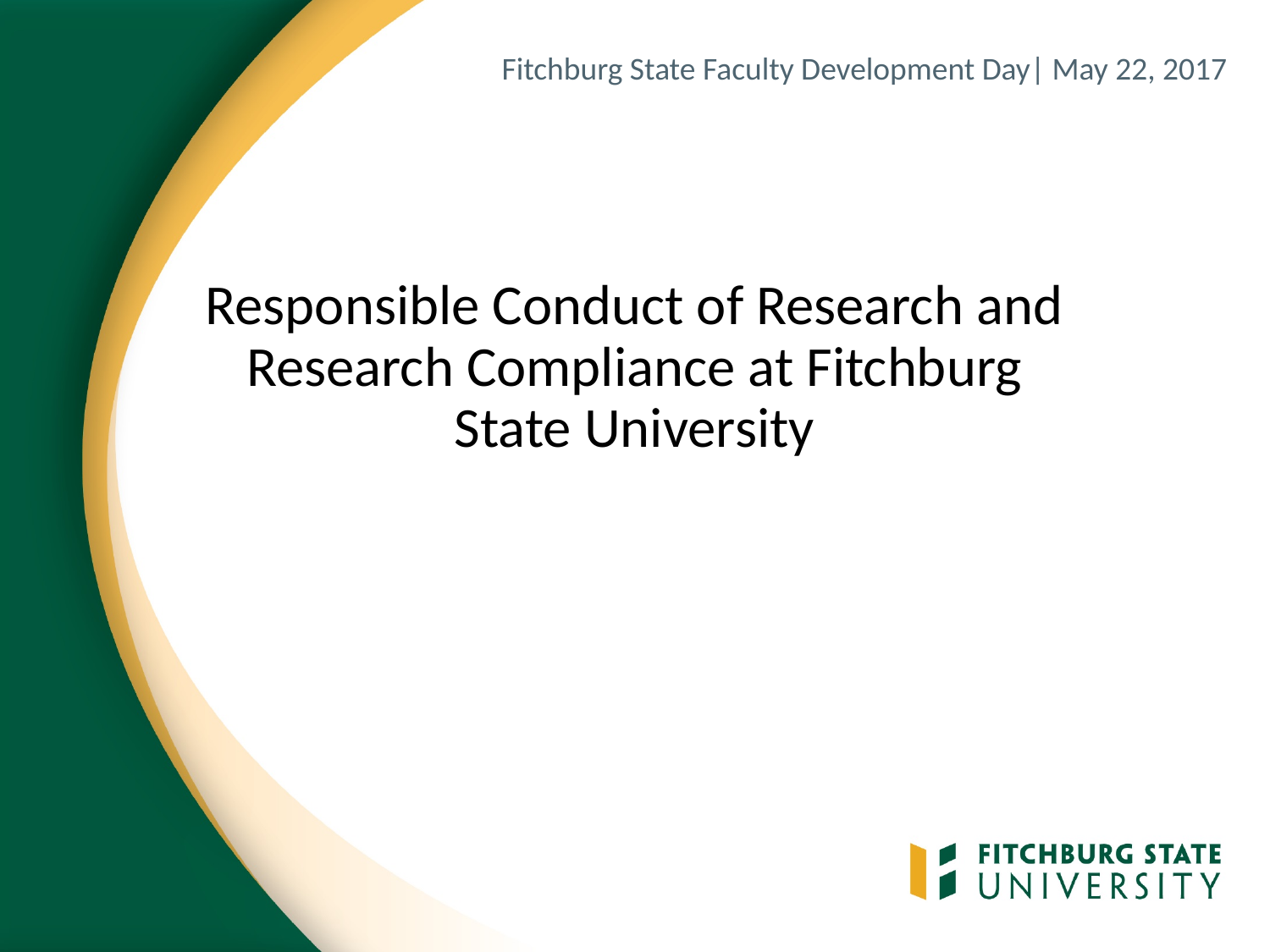

Fitchburg State Faculty Development Day| May 22, 2017
Responsible Conduct of Research and Research Compliance at Fitchburg State University